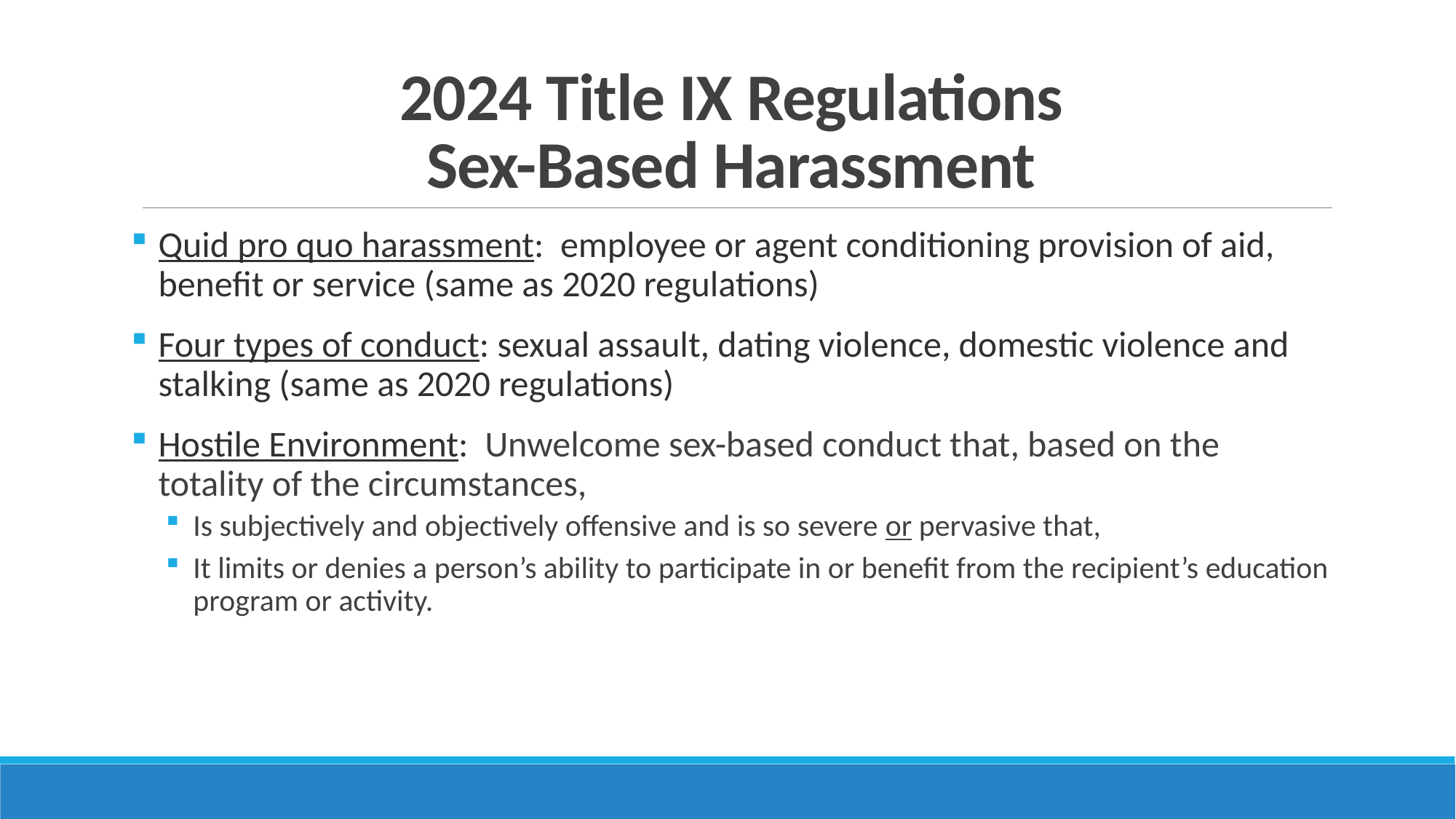

# 2024 Title IX Regulations Sex-Based Harassment
Quid pro quo harassment:  employee or agent conditioning provision of aid, benefit or service (same as 2020 regulations)
Four types of conduct: sexual assault, dating violence, domestic violence and stalking (same as 2020 regulations)
Hostile Environment:  Unwelcome sex-based conduct that, based on the totality of the circumstances,
Is subjectively and objectively offensive and is so severe or pervasive that,
It limits or denies a person’s ability to participate in or benefit from the recipient’s education program or activity.